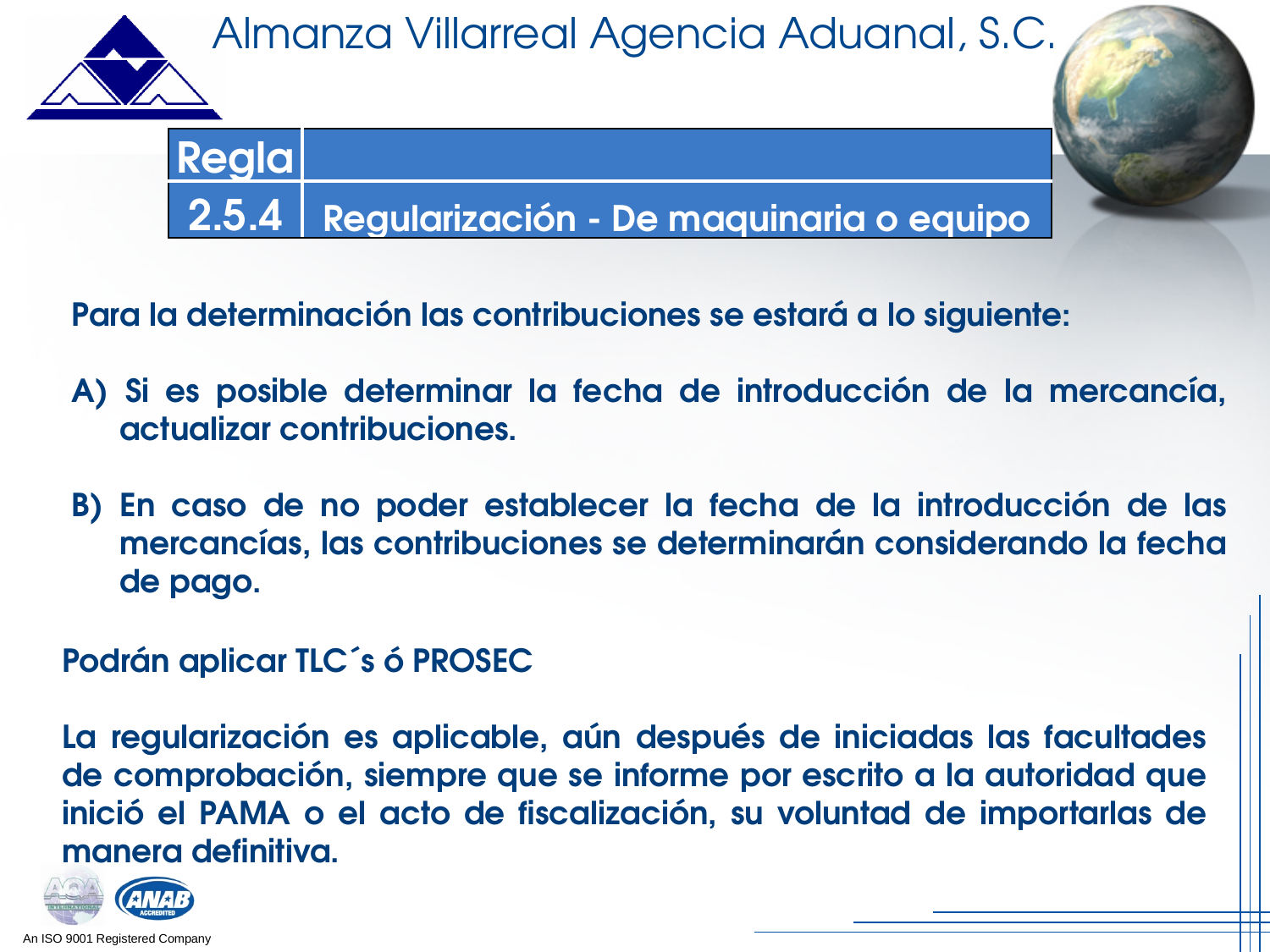

Almanza Villarreal Agencia Aduanal, S.C.

| Regla |  |
| --- | --- |
| 2.5.4 | Regularización - De maquinaria o equipo |

Para la determinación las contribuciones se estará a lo siguiente:

A) Si es posible determinar la fecha de introducción de la mercancía, actualizar contribuciones.

B) En caso de no poder establecer la fecha de la introducción de las mercancías, las contribuciones se determinarán considerando la fecha de pago.

Podrán aplicar TLC´s ó PROSEC

La regularización es aplicable, aún después de iniciadas las facultades de comprobación, siempre que se informe por escrito a la autoridad que inició el PAMA o el acto de fiscalización, su voluntad de importarlas de manera definitiva.